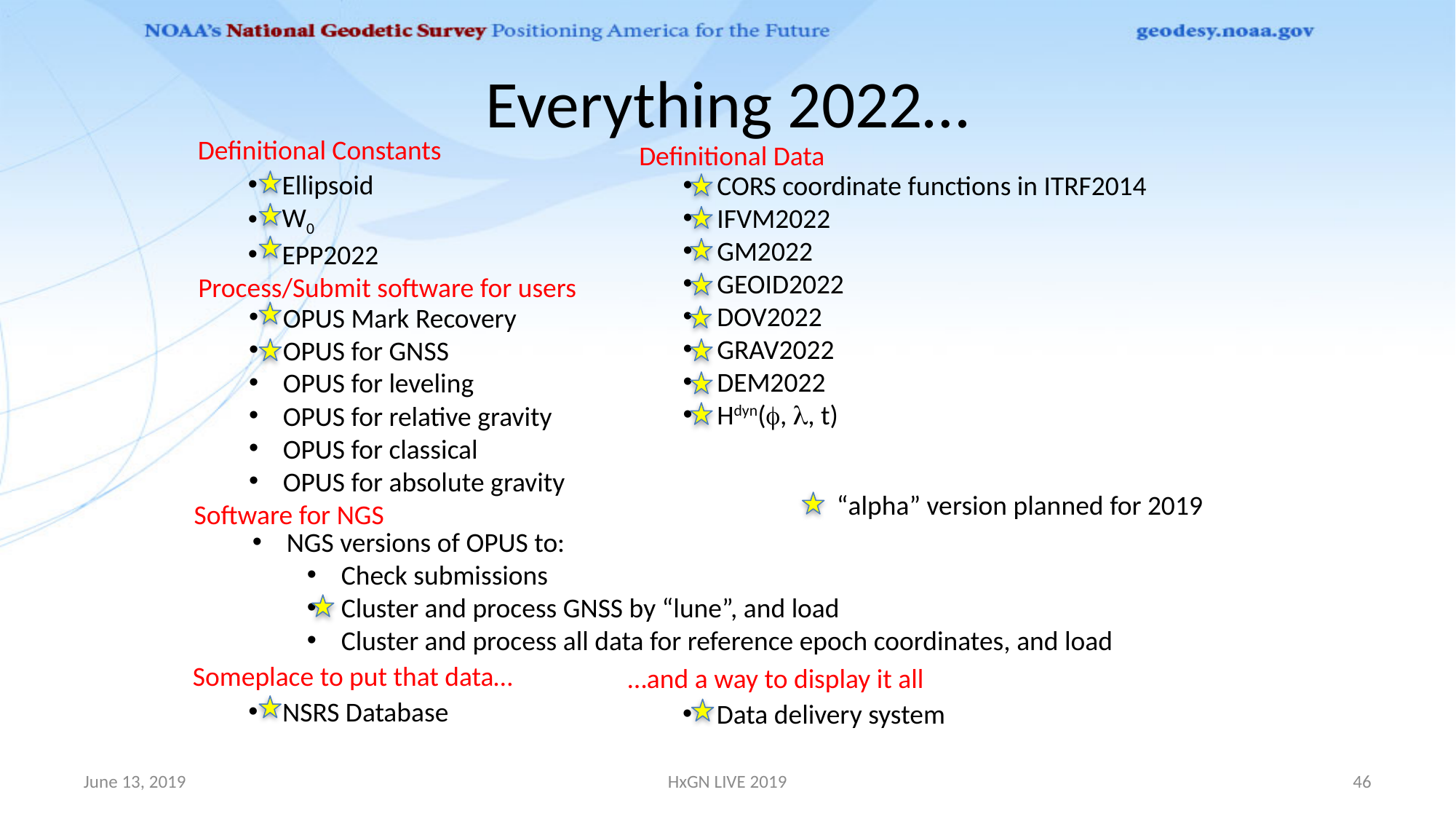

# Everything 2022…
Definitional Constants
Definitional Data
Ellipsoid
W0
EPP2022
CORS coordinate functions in ITRF2014
IFVM2022
GM2022
GEOID2022
DOV2022
GRAV2022
DEM2022
Hdyn(φ, λ, t)

Process/Submit software for users

OPUS Mark Recovery
OPUS for GNSS
OPUS for leveling
OPUS for relative gravity
OPUS for classical
OPUS for absolute gravity

“alpha” version planned for 2019
Software for NGS

NGS versions of OPUS to:
Check submissions
Cluster and process GNSS by “lune”, and load
Cluster and process all data for reference epoch coordinates, and load

Someplace to put that data…
…and a way to display it all
NSRS Database
Data delivery system

June 13, 2019
HxGN LIVE 2019
46